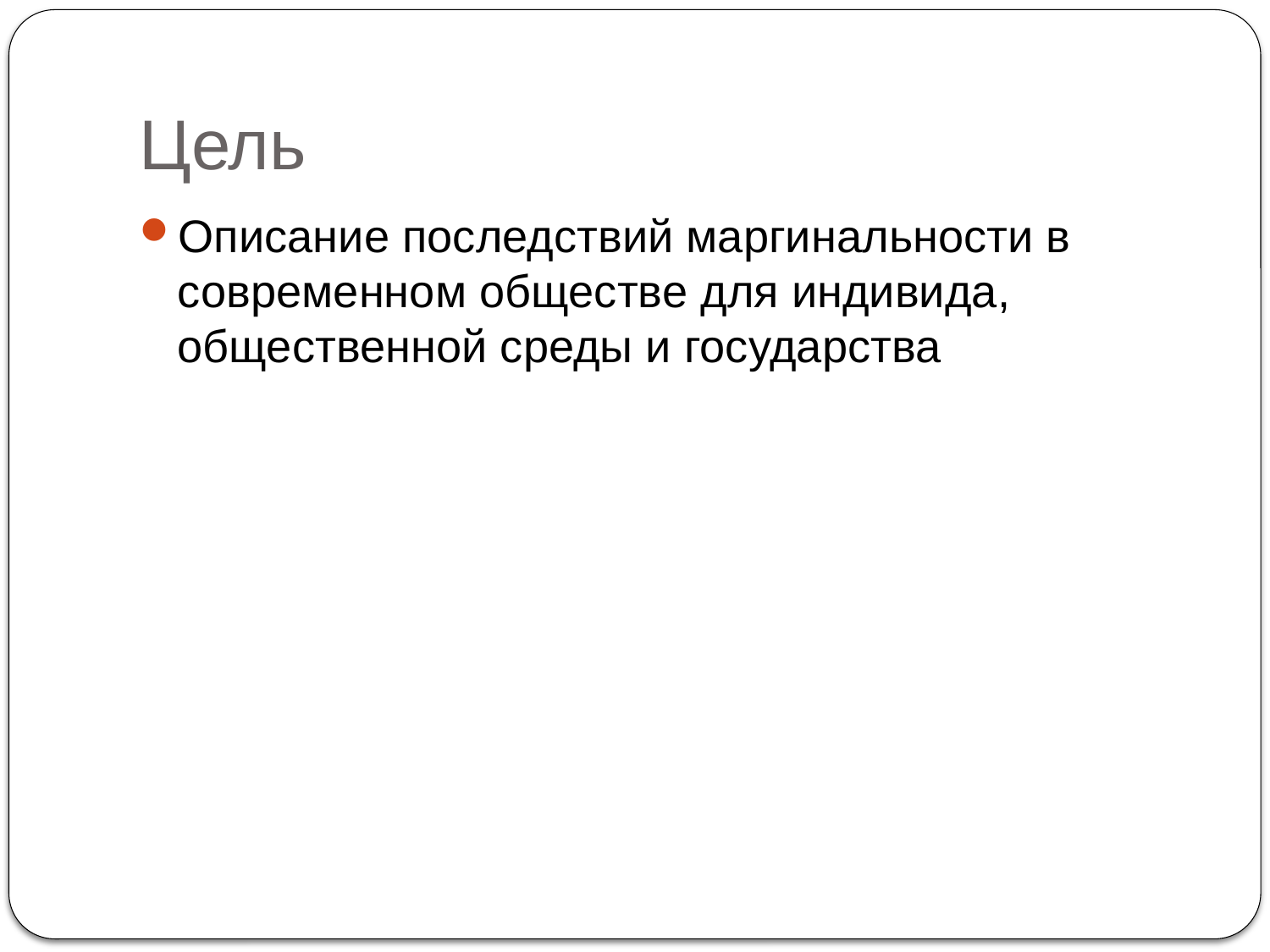

# Цель
Описание последствий маргинальности в современном обществе для индивида, общественной среды и государства